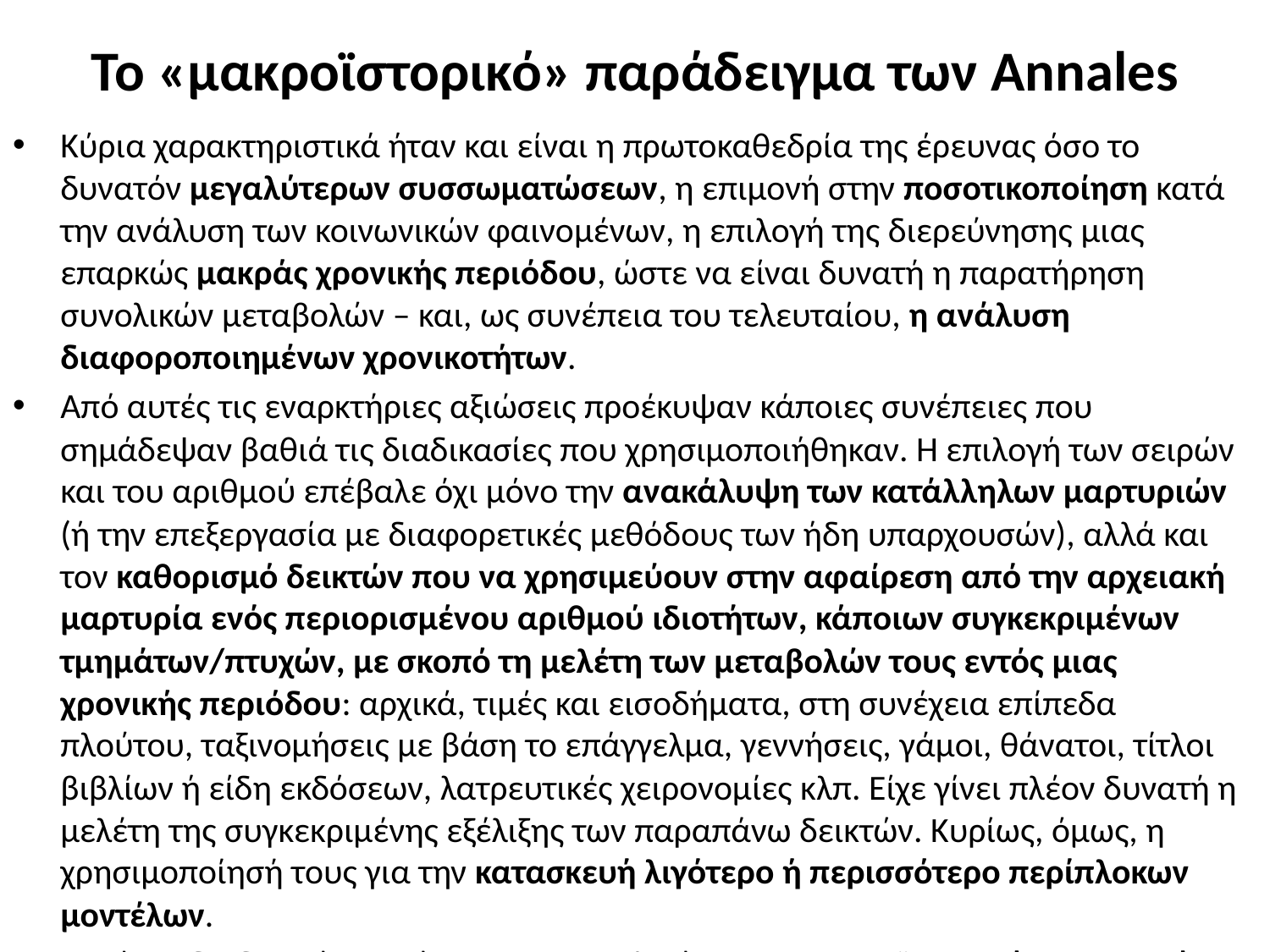

# Το «μακροϊστορικό» παράδειγμα των Annales
Κύρια χαρακτηριστικά ήταν και είναι η πρωτοκαθεδρία της έρευνας όσο το δυνατόν μεγαλύτερων συσσωματώσεων, η επιμονή στην ποσοτικοποίηση κατά την ανάλυση των κοινωνικών φαινομένων, η επιλογή της διερεύνησης μιας επαρκώς μακράς χρονικής περιόδου, ώστε να είναι δυνατή η παρατήρηση συνολικών μεταβολών – και, ως συνέπεια του τελευταίου, η ανάλυση διαφοροποιημένων χρονικοτήτων.
Από αυτές τις εναρκτήριες αξιώσεις προέκυψαν κάποιες συνέπειες που σημάδεψαν βαθιά τις διαδικασίες που χρησιμοποιήθηκαν. Η επιλογή των σειρών και του αριθμού επέβαλε όχι μόνο την ανακάλυψη των κατάλληλων μαρτυριών (ή την επεξεργασία με διαφορετικές μεθόδους των ήδη υπαρχουσών), αλλά και τον καθορισμό δεικτών που να χρησιμεύουν στην αφαίρεση από την αρχειακή μαρτυρία ενός περιορισμένου αριθμού ιδιοτήτων, κάποιων συγκεκριμένων τμημάτων/πτυχών, με σκοπό τη μελέτη των μεταβολών τους εντός μιας χρονικής περιόδου: αρχικά, τιμές και εισοδήματα, στη συνέχεια επίπεδα πλούτου, ταξινομήσεις με βάση το επάγγελμα, γεννήσεις, γάμοι, θάνατοι, τίτλοι βιβλίων ή είδη εκδόσεων, λατρευτικές χειρονομίες κλπ. Είχε γίνει πλέον δυνατή η μελέτη της συγκεκριμένης εξέλιξης των παραπάνω δεικτών. Κυρίως, όμως, η χρησιμοποίησή τους για την κατασκευή λιγότερο ή περισσότερο περίπλοκων μοντέλων.
Αυτές οι διαδικασίες εντάσσονταν συνολικά σε μια μακροϊστορική προοπτική.